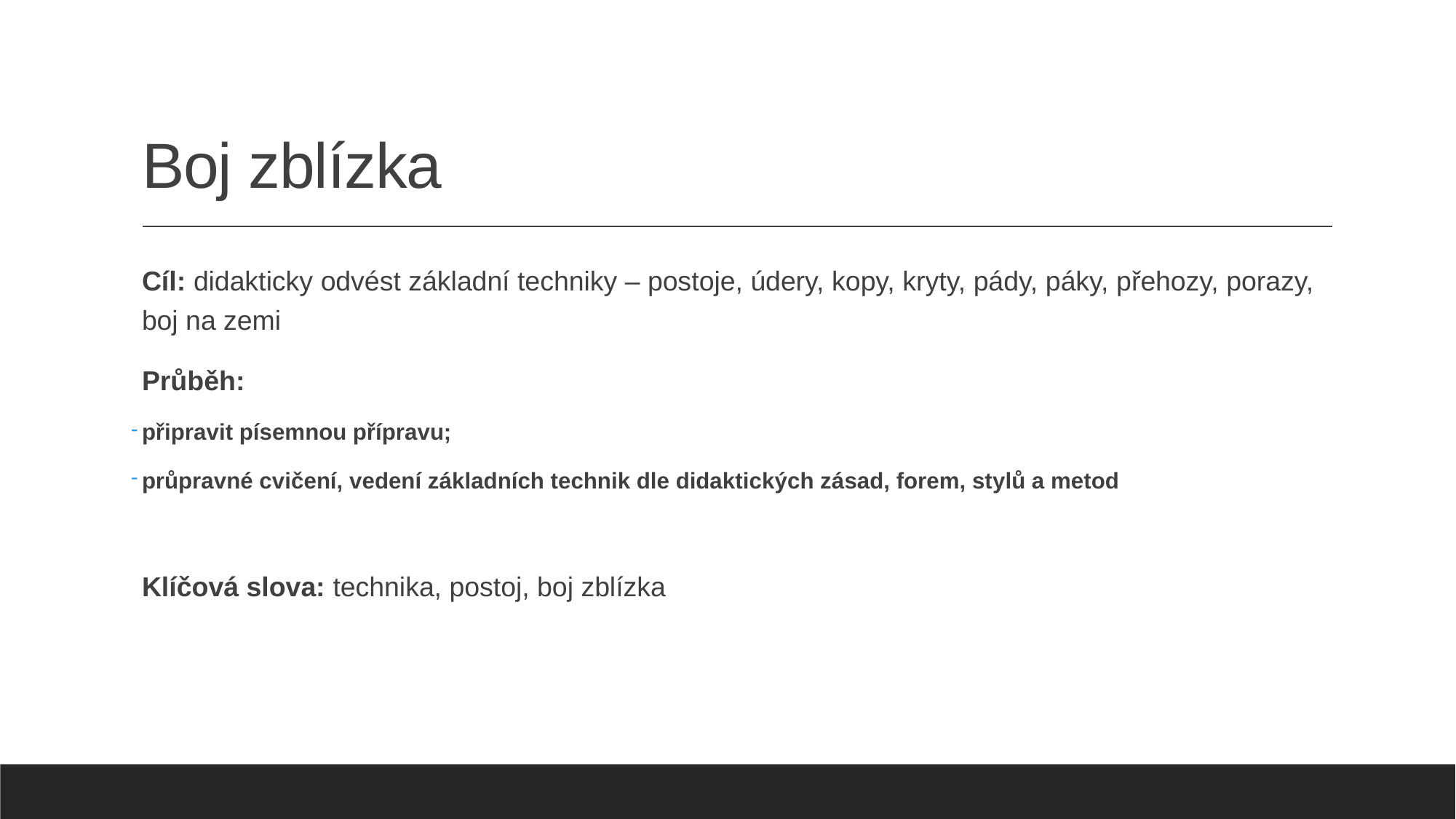

# Boj zblízka
Cíl: didakticky odvést základní techniky – postoje, údery, kopy, kryty, pády, páky, přehozy, porazy, boj na zemi
Průběh:
připravit písemnou přípravu;
průpravné cvičení, vedení základních technik dle didaktických zásad, forem, stylů a metod

Klíčová slova: technika, postoj, boj zblízka